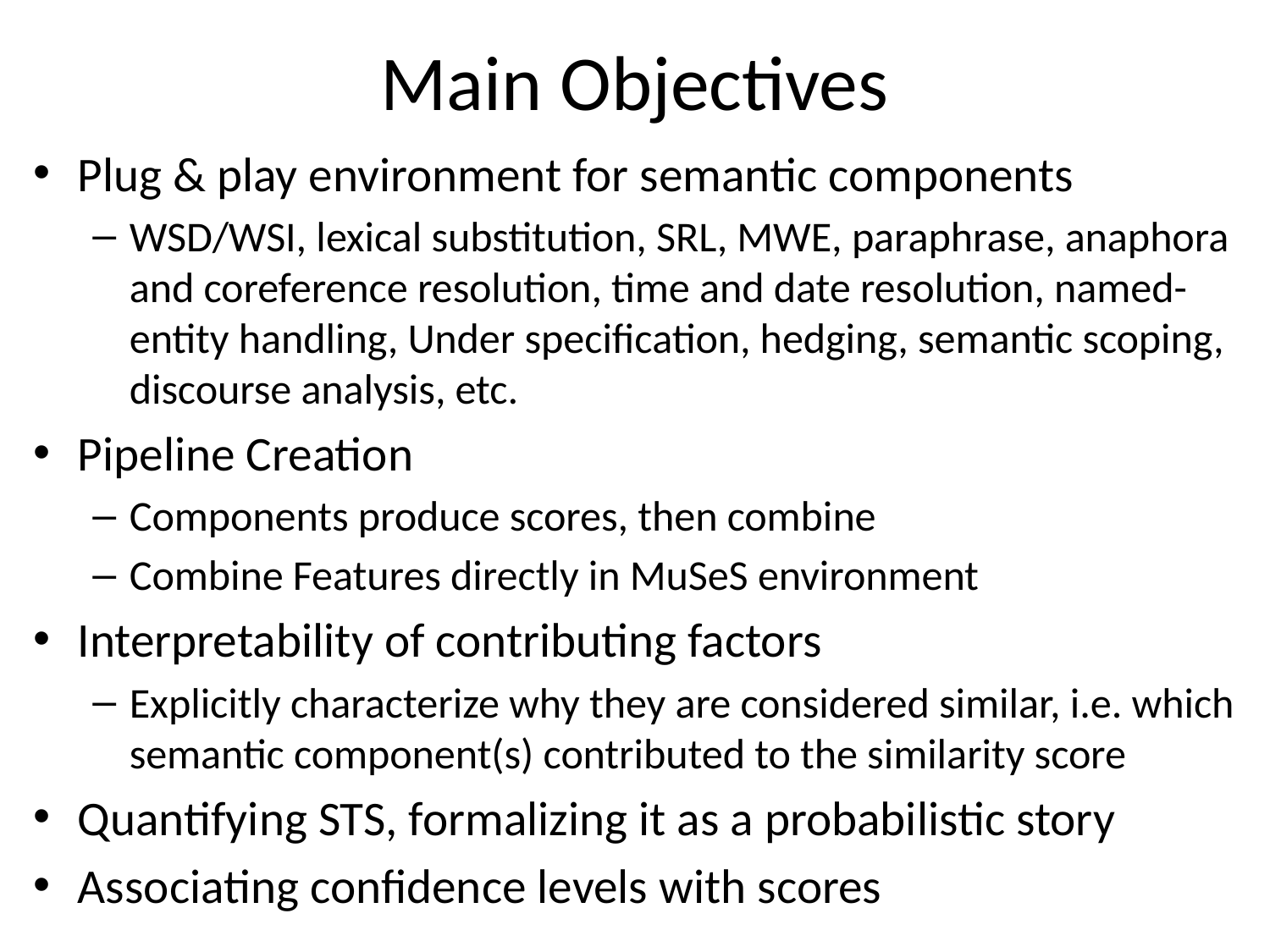

# Main Objectives
Plug & play environment for semantic components
WSD/WSI, lexical substitution, SRL, MWE, paraphrase, anaphora and coreference resolution, time and date resolution, named-entity handling, Under specification, hedging, semantic scoping, discourse analysis, etc.
Pipeline Creation
Components produce scores, then combine
Combine Features directly in MuSeS environment
Interpretability of contributing factors
Explicitly characterize why they are considered similar, i.e. which semantic component(s) contributed to the similarity score
Quantifying STS, formalizing it as a probabilistic story
Associating confidence levels with scores